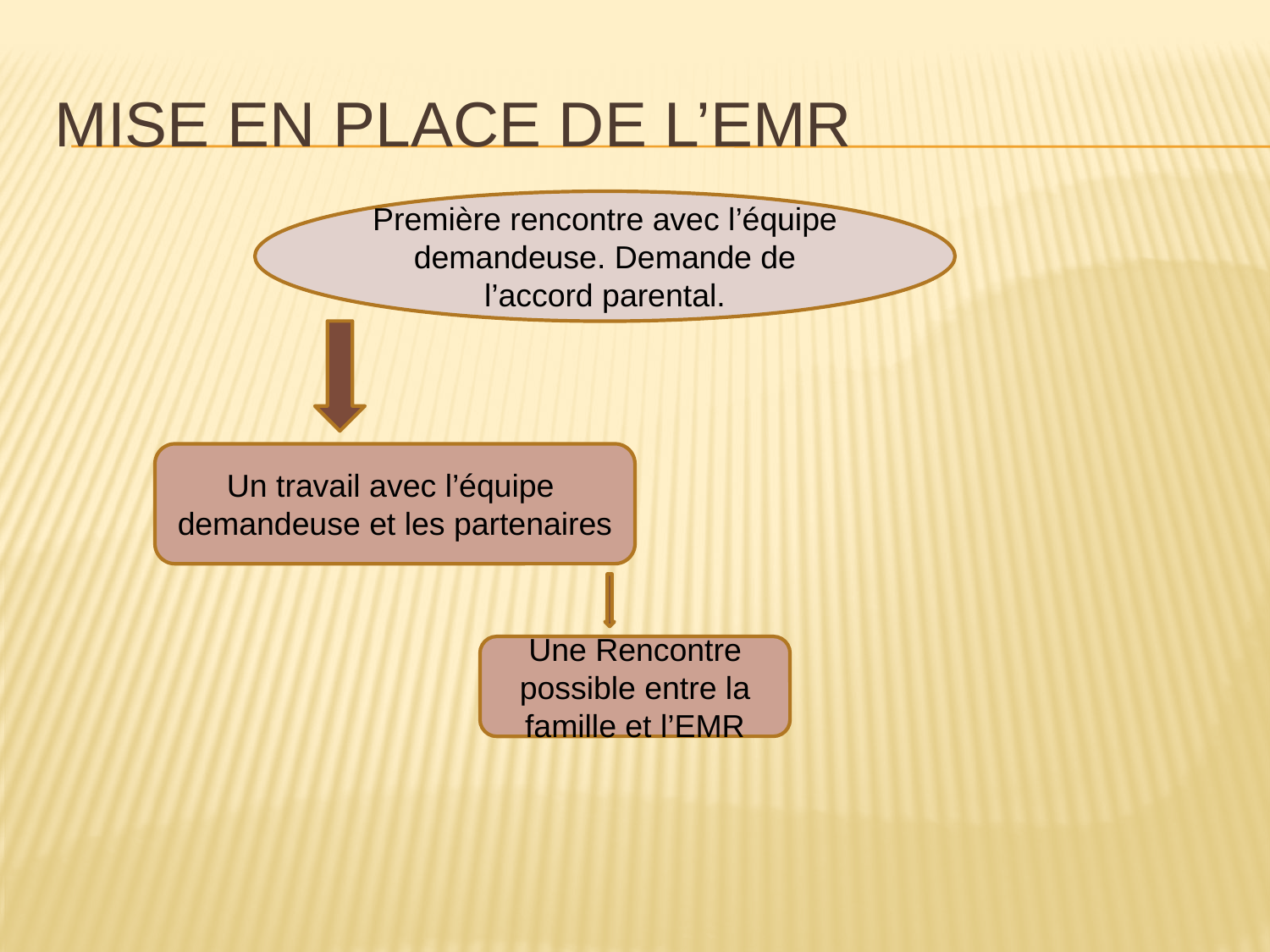

# Mise en place de l’EMR

Première rencontre avec l’équipe demandeuse. Demande de l’accord parental.

Un travail avec l’équipe  demandeuse et les partenaires

Une Rencontre possible entre la famille et l’EMR